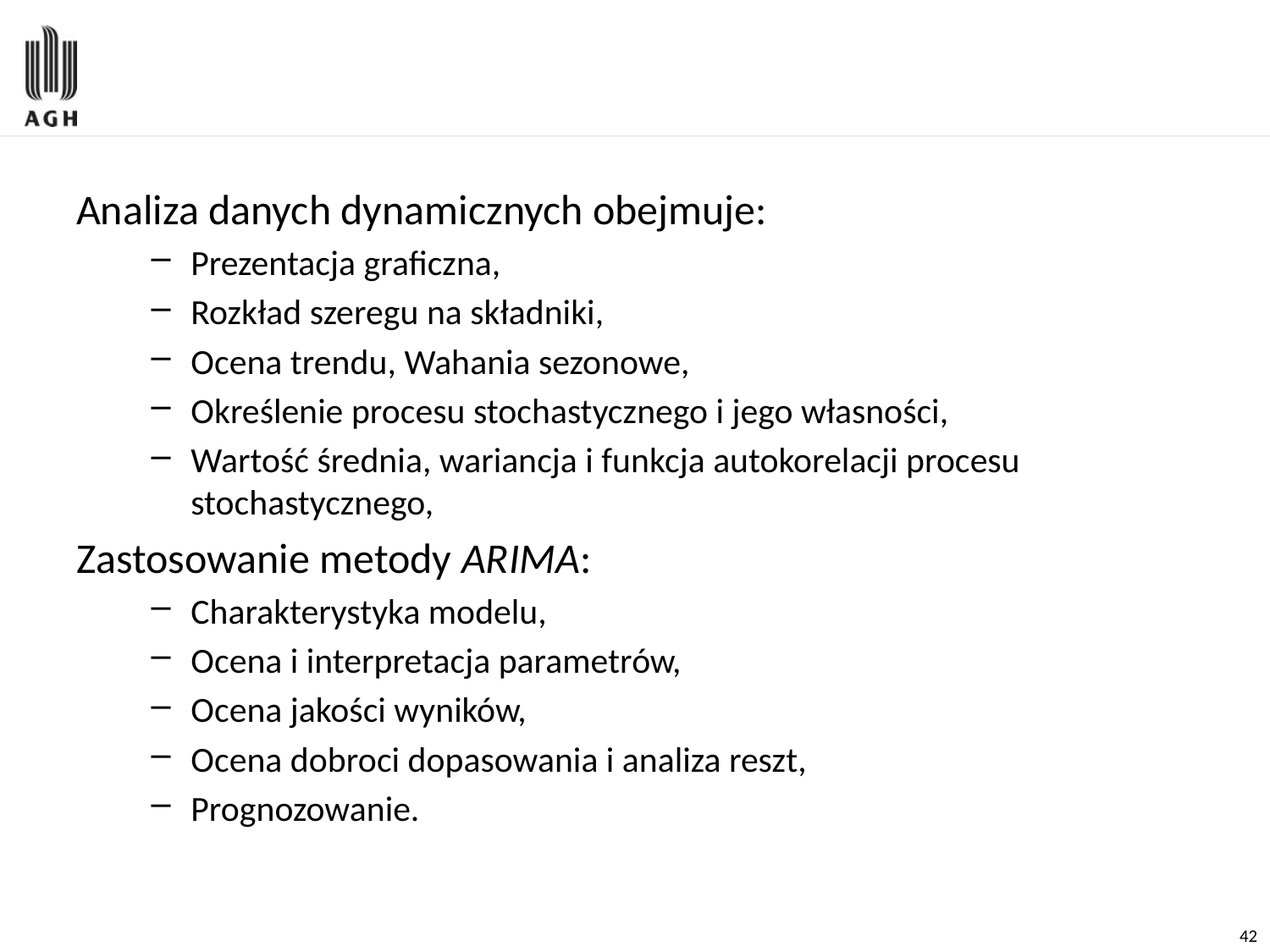

Analiza danych dynamicznych obejmuje:
Prezentacja graficzna,
Rozkład szeregu na składniki,
Ocena trendu, Wahania sezonowe,
Określenie procesu stochastycznego i jego własności,
Wartość średnia, wariancja i funkcja autokorelacji procesu stochastycznego,
Zastosowanie metody ARIMA:
Charakterystyka modelu,
Ocena i interpretacja parametrów,
Ocena jakości wyników,
Ocena dobroci dopasowania i analiza reszt,
Prognozowanie.